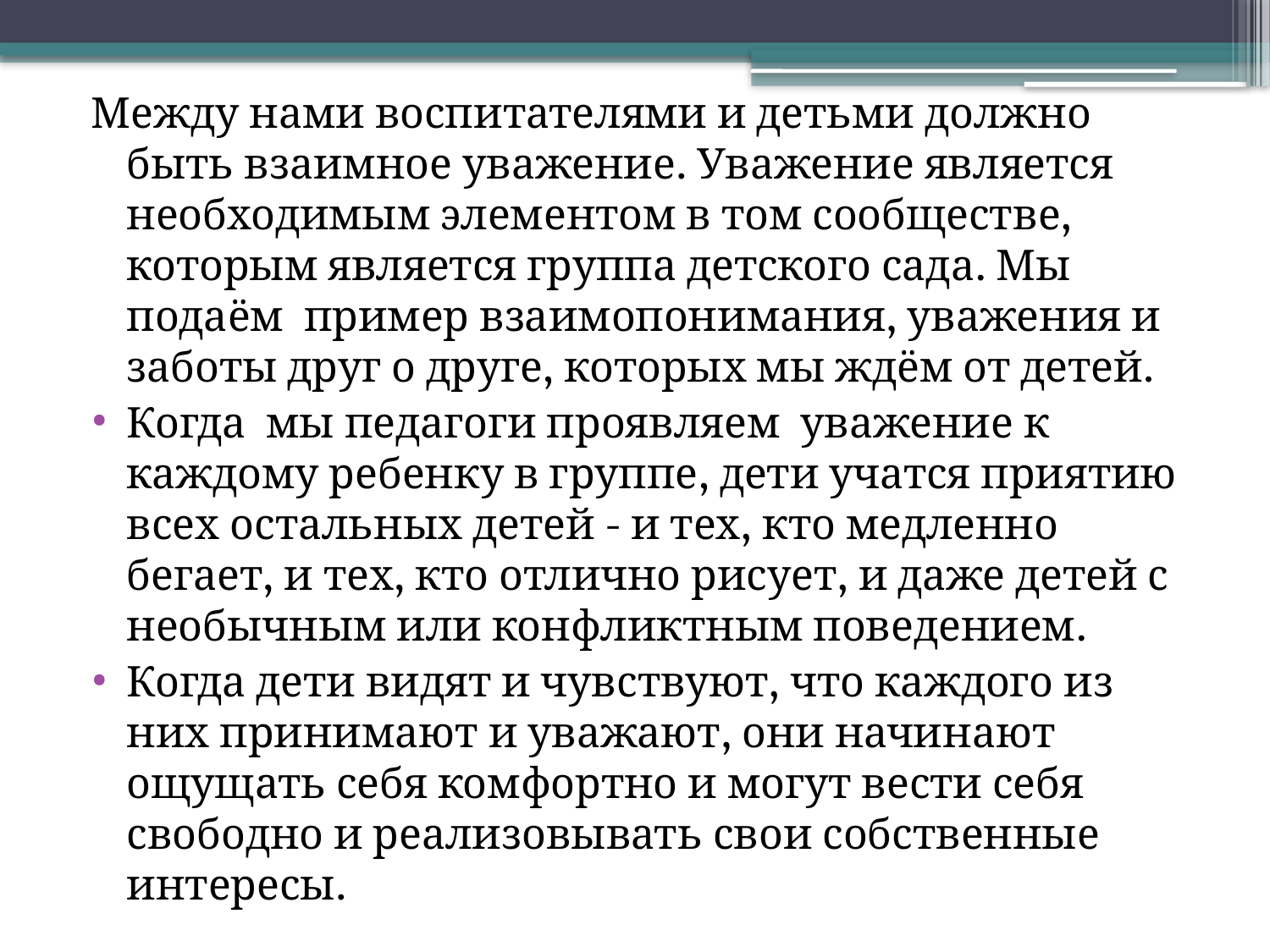

Между нами воспитателями и детьми должно быть взаимное уважение. Уважение является необходимым элементом в том сообществе, которым является группа детского сада. Мы подаём  пример взаимопонимания, уважения и заботы друг о друге, которых мы ждём от детей.
Когда  мы педагоги проявляем  уважение к каждому ребенку в группе, дети учатся приятию всех остальных детей - и тех, кто медленно бегает, и тех, кто отлично рисует, и даже детей с необычным или конфликтным поведением.
Когда дети видят и чувствуют, что каждого из них принимают и уважают, они начинают ощущать себя комфортно и могут вести себя свободно и реализовывать свои собственные интересы.